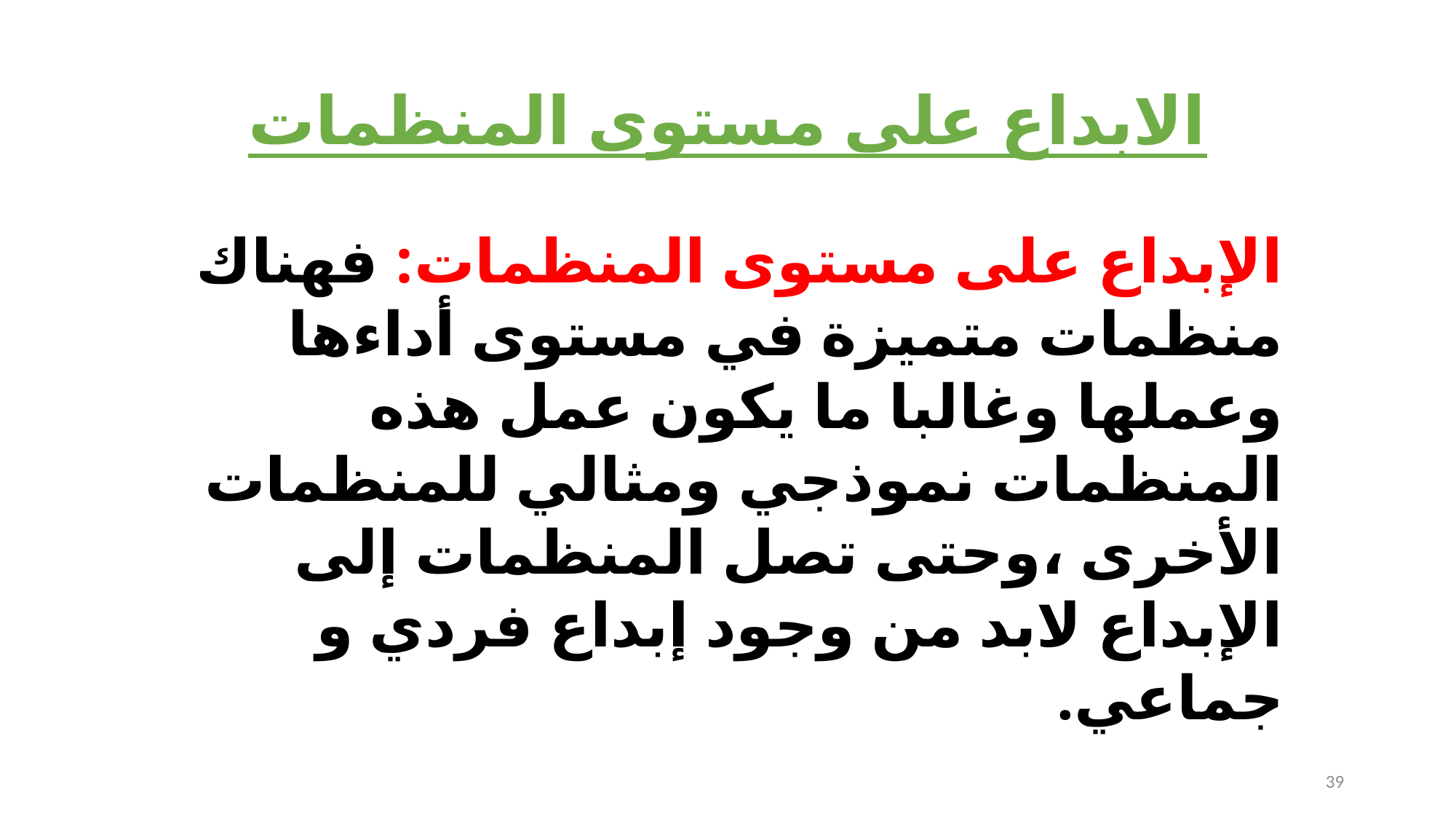

# الابداع على مستوى المنظمات
الإبداع على مستوى المنظمات: فهناك منظمات متميزة في مستوى أداءها وعملها وغالبا ما يكون عمل هذه المنظمات نموذجي ومثالي للمنظمات الأخرى ،وحتى تصل المنظمات إلى الإبداع لابد من وجود إبداع فردي و جماعي.
39